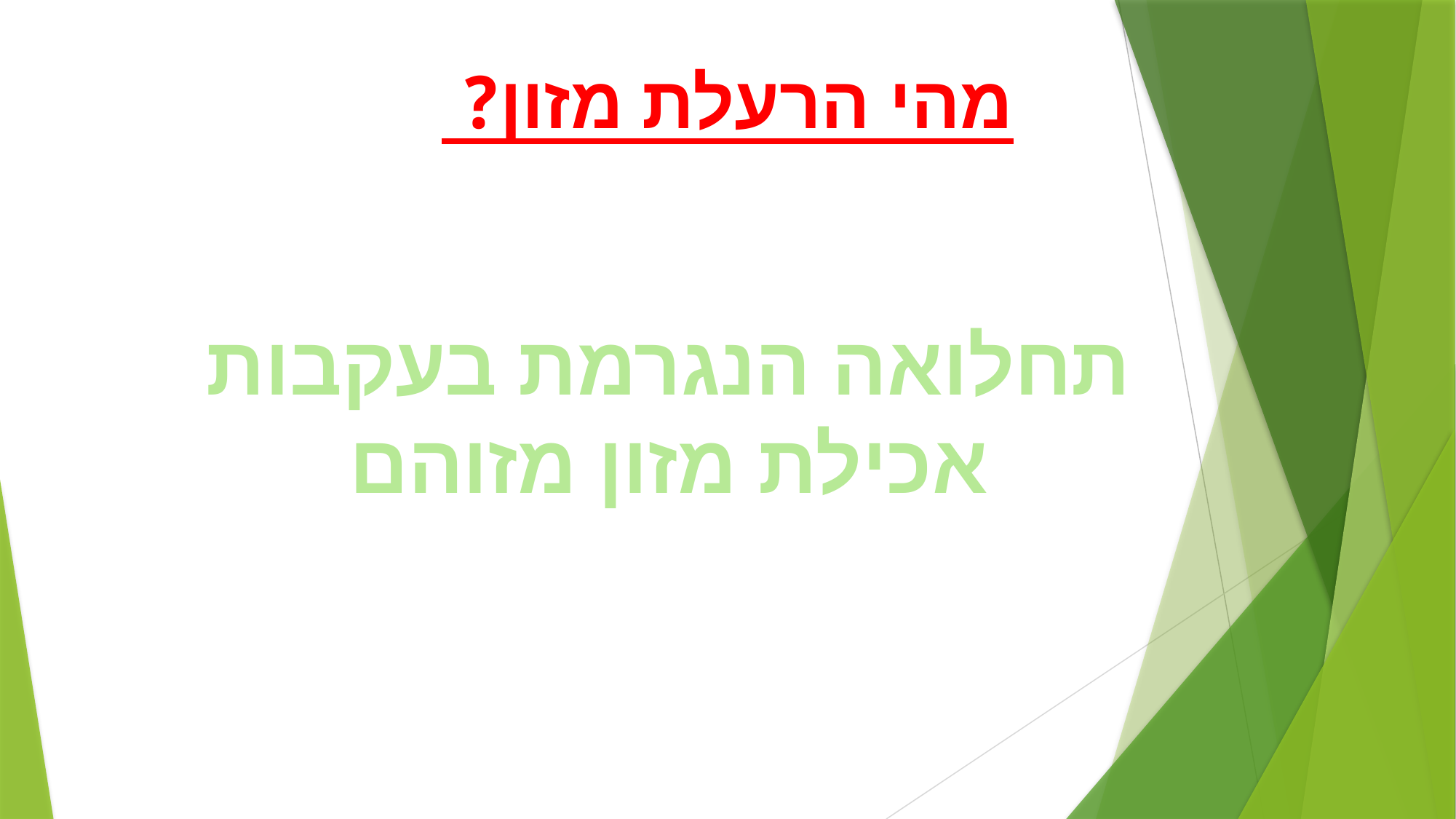

# מהי הרעלת מזון?

תחלואה הנגרמת בעקבות
אכילת מזון מזוהם